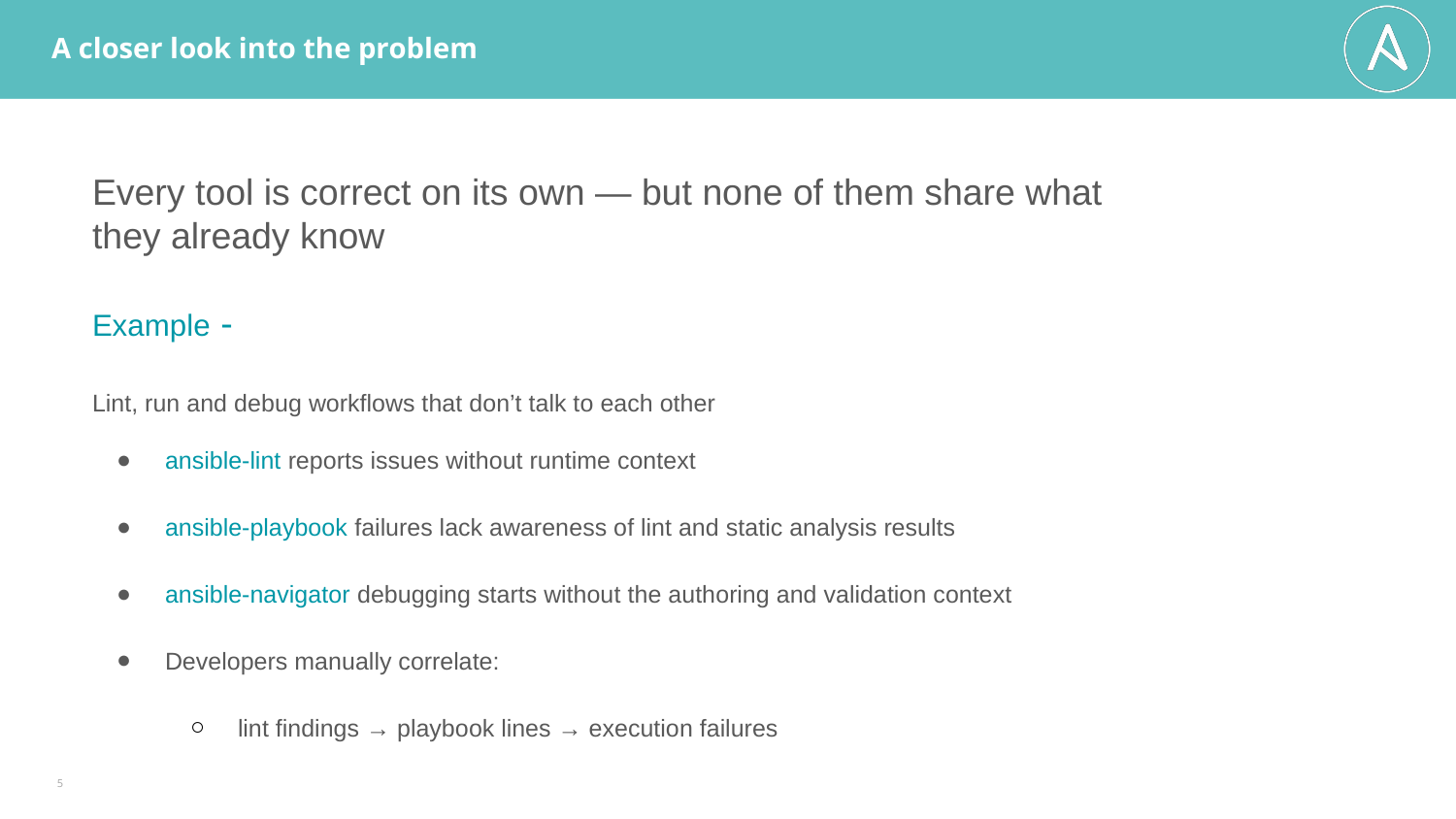

A closer look into the problem

Every tool is correct on its own — but none of them share what they already know

Example -

Lint, run and debug workflows that don’t talk to each other
ansible-lint reports issues without runtime context
ansible-playbook failures lack awareness of lint and static analysis results
ansible-navigator debugging starts without the authoring and validation context
Developers manually correlate:
lint findings → playbook lines → execution failures

5